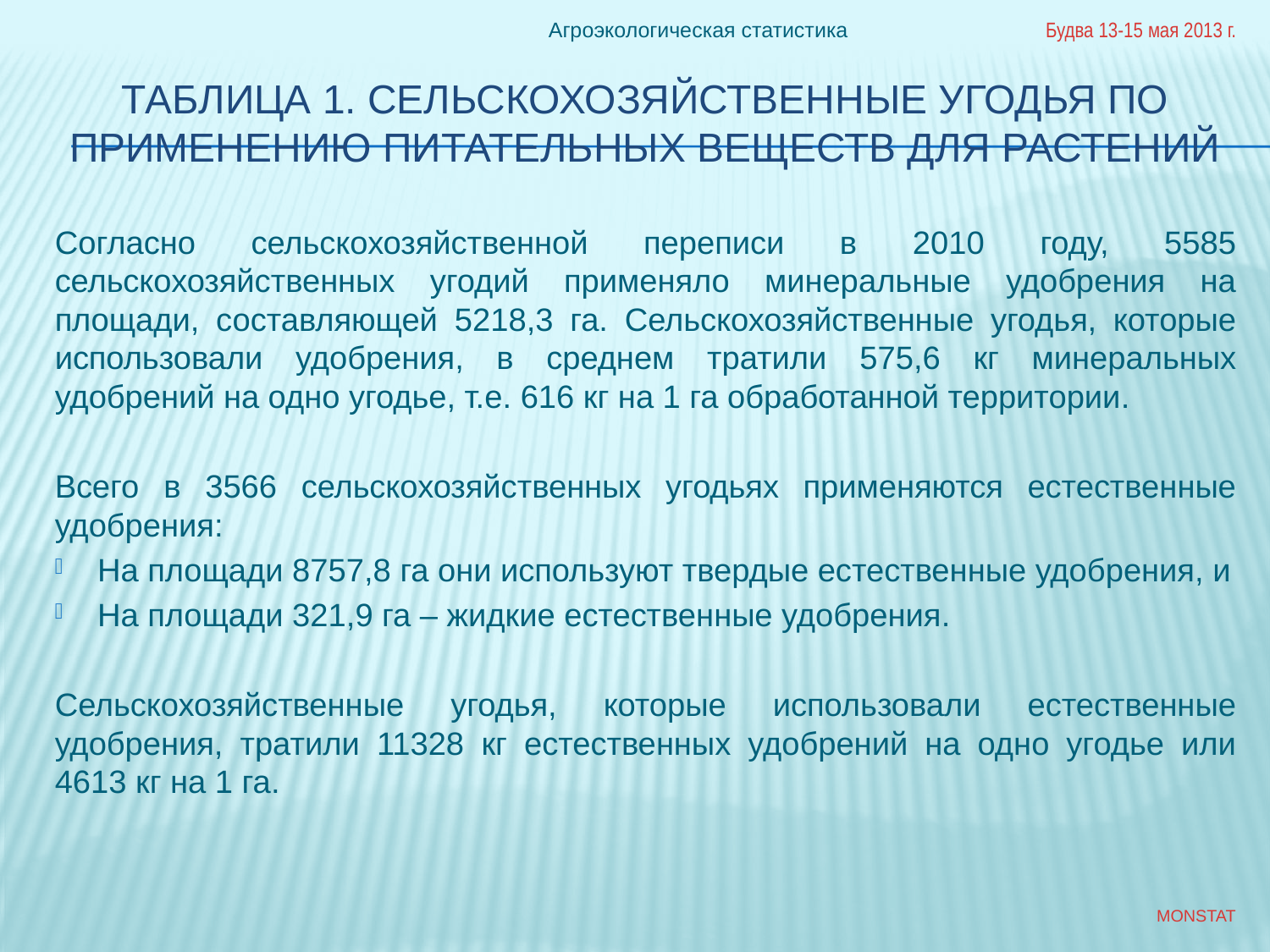

Агроэкологическая статистика
Будва 13-15 мая 2013 г.
# Таблица 1. Сельскохозяйственные угодья по применению питательных веществ для растений
Согласно сельскохозяйственной переписи в 2010 году, 5585 сельскохозяйственных угодий применяло минеральные удобрения на площади, составляющей 5218,3 га. Сельскохозяйственные угодья, которые использовали удобрения, в среднем тратили 575,6 кг минеральных удобрений на одно угодье, т.е. 616 кг на 1 га обработанной территории.

Всего в 3566 сельскохозяйственных угодьях применяются естественные удобрения:
На площади 8757,8 га они используют твердые естественные удобрения, и
На площади 321,9 га – жидкие естественные удобрения.

Сельскохозяйственные угодья, которые использовали естественные удобрения, тратили 11328 кг естественных удобрений на одно угодье или 4613 кг на 1 га.
MONSTAT